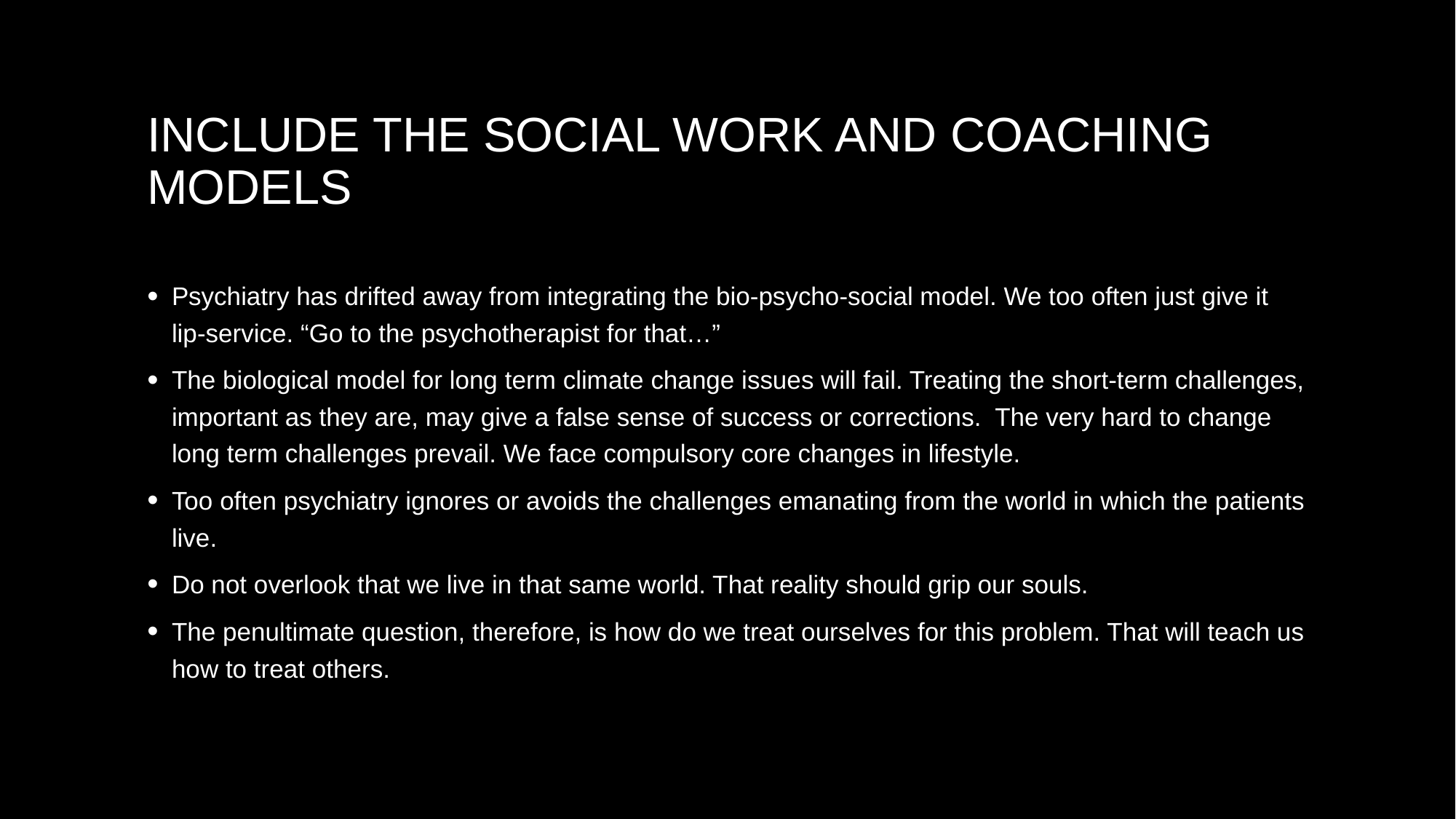

# Include the social work and coaching models
Psychiatry has drifted away from integrating the bio-psycho-social model. We too often just give it lip-service. “Go to the psychotherapist for that…”
The biological model for long term climate change issues will fail. Treating the short-term challenges, important as they are, may give a false sense of success or corrections.  The very hard to change long term challenges prevail. We face compulsory core changes in lifestyle.
Too often psychiatry ignores or avoids the challenges emanating from the world in which the patients live.
Do not overlook that we live in that same world. That reality should grip our souls.
The penultimate question, therefore, is how do we treat ourselves for this problem. That will teach us how to treat others.